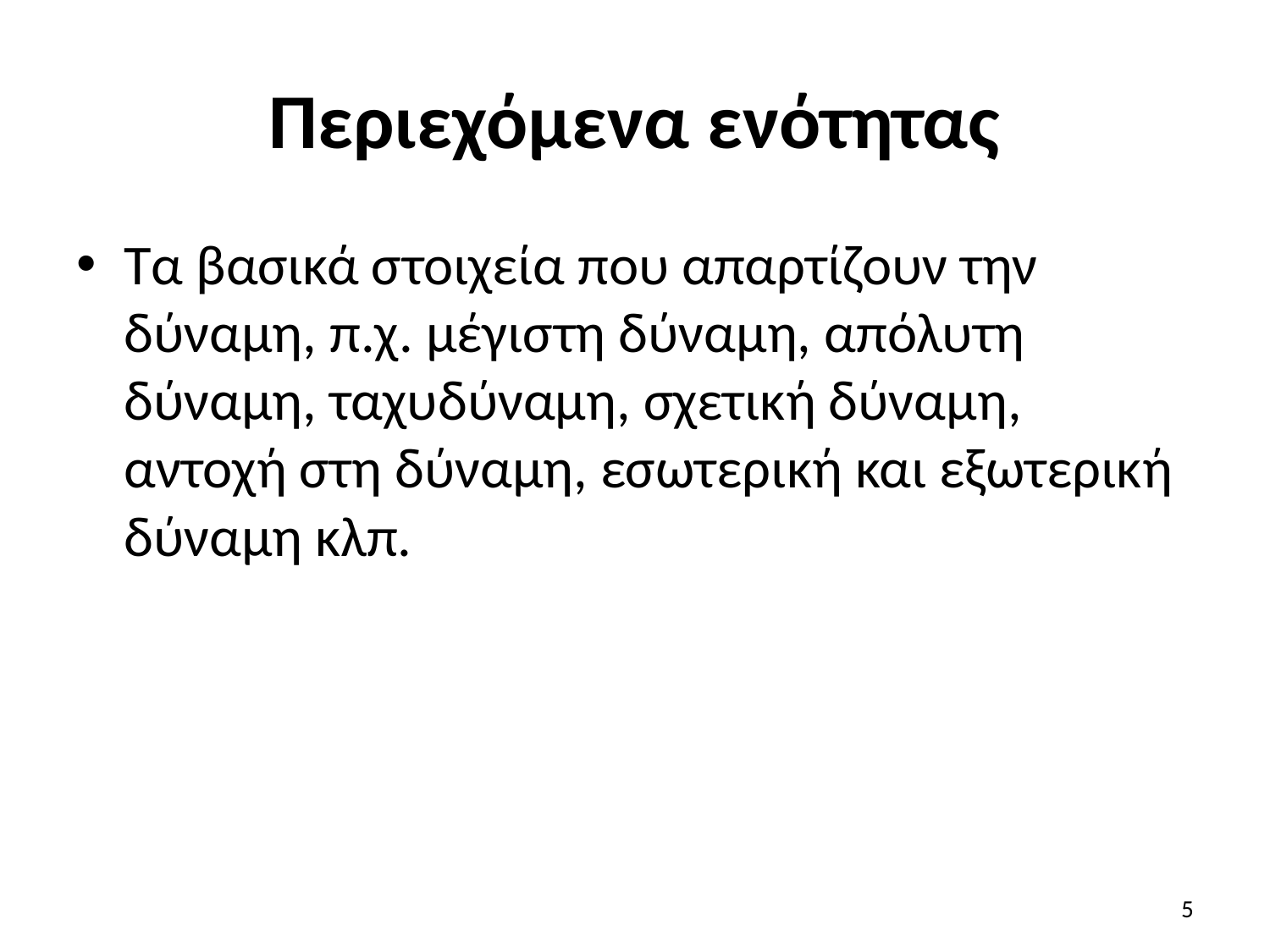

# Περιεχόμενα ενότητας
Τα βασικά στοιχεία που απαρτίζουν την δύναμη, π.χ. μέγιστη δύναμη, απόλυτη δύναμη, ταχυδύναμη, σχετική δύναμη, αντοχή στη δύναμη, εσωτερική και εξωτερική δύναμη κλπ.
5